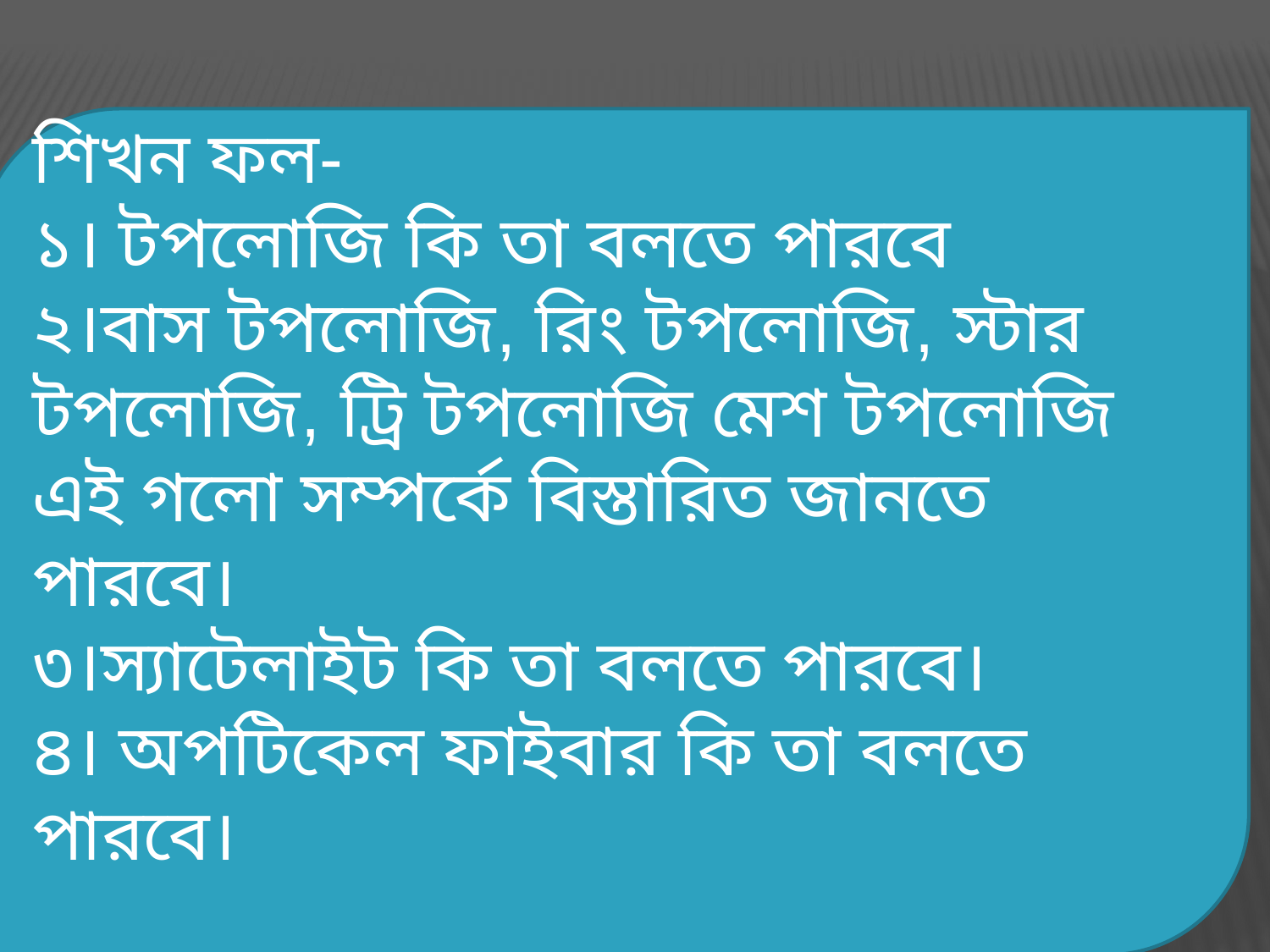

শিখন ফল-
১। টপলোজি কি তা বলতে পারবে
২।বাস টপলোজি, রিং টপলোজি, স্টার টপলোজি, ট্রি টপলোজি মেশ টপলোজি এই গলো সম্পর্কে বিস্তারিত জানতে পারবে।
৩।স্যাটেলাইট কি তা বলতে পারবে।
৪। অপটিকেল ফাইবার কি তা বলতে পারবে।